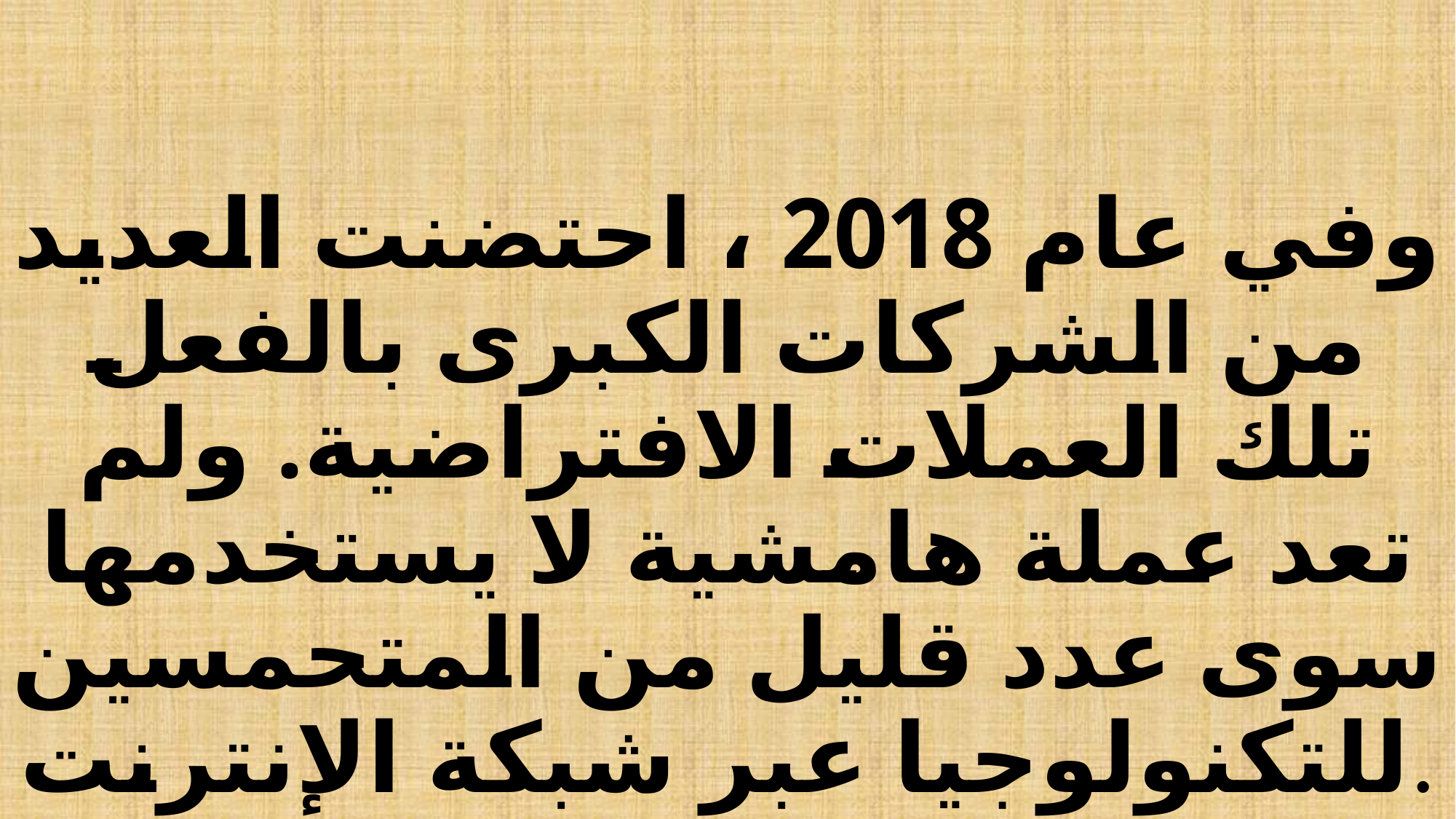

# وفي عام 2018 ، احتضنت العديد من الشركات الكبرى بالفعل تلك العملات الافتراضية. ولم تعد عملة هامشية لا يستخدمها سوى عدد قليل من المتحمسين للتكنولوجيا عبر شبكة الإنترنت.